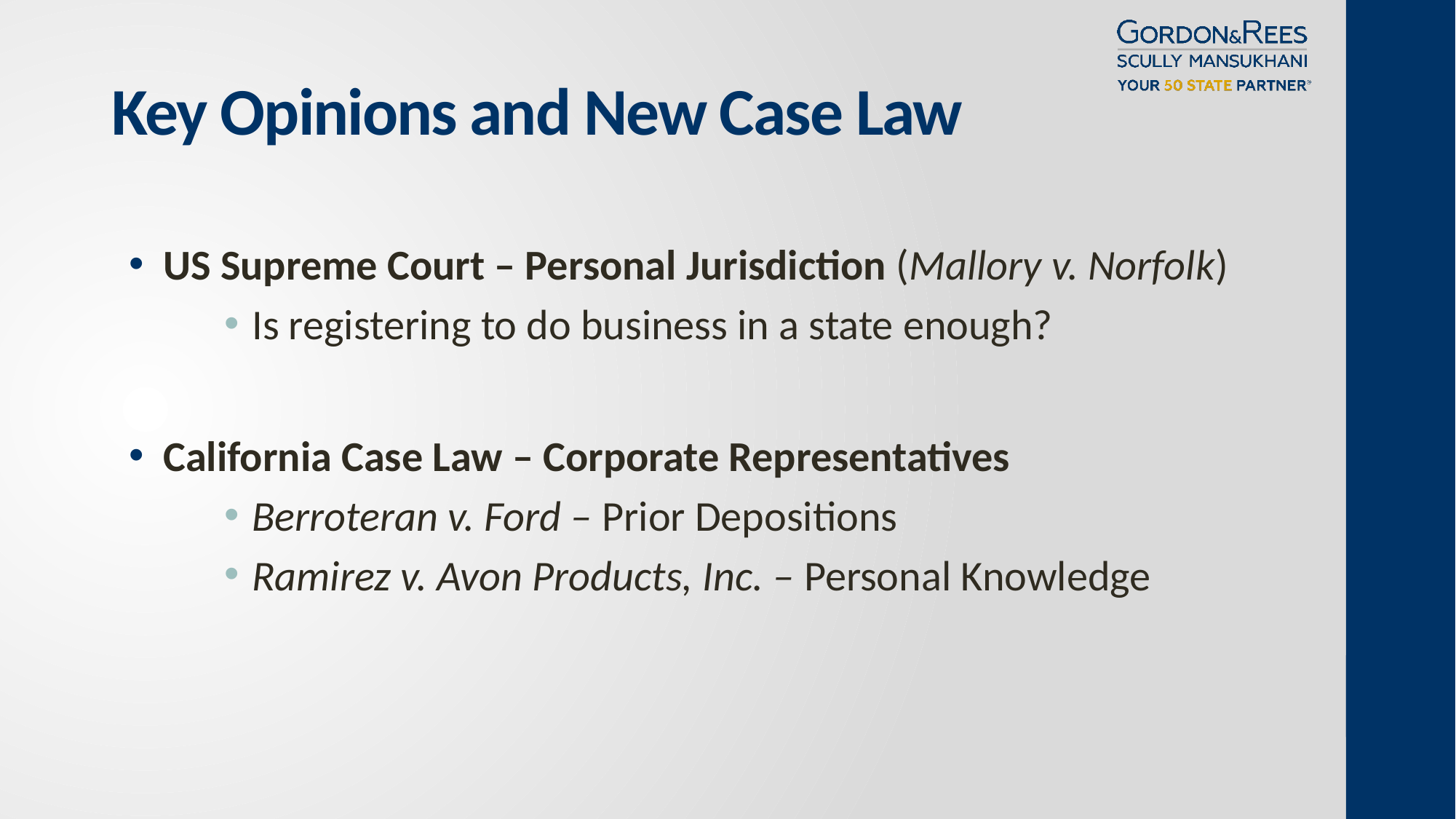

# Key Opinions and New Case Law

US Supreme Court – Personal Jurisdiction (Mallory v. Norfolk)
Is registering to do business in a state enough?

California Case Law – Corporate Representatives
Berroteran v. Ford – Prior Depositions
Ramirez v. Avon Products, Inc. – Personal Knowledge